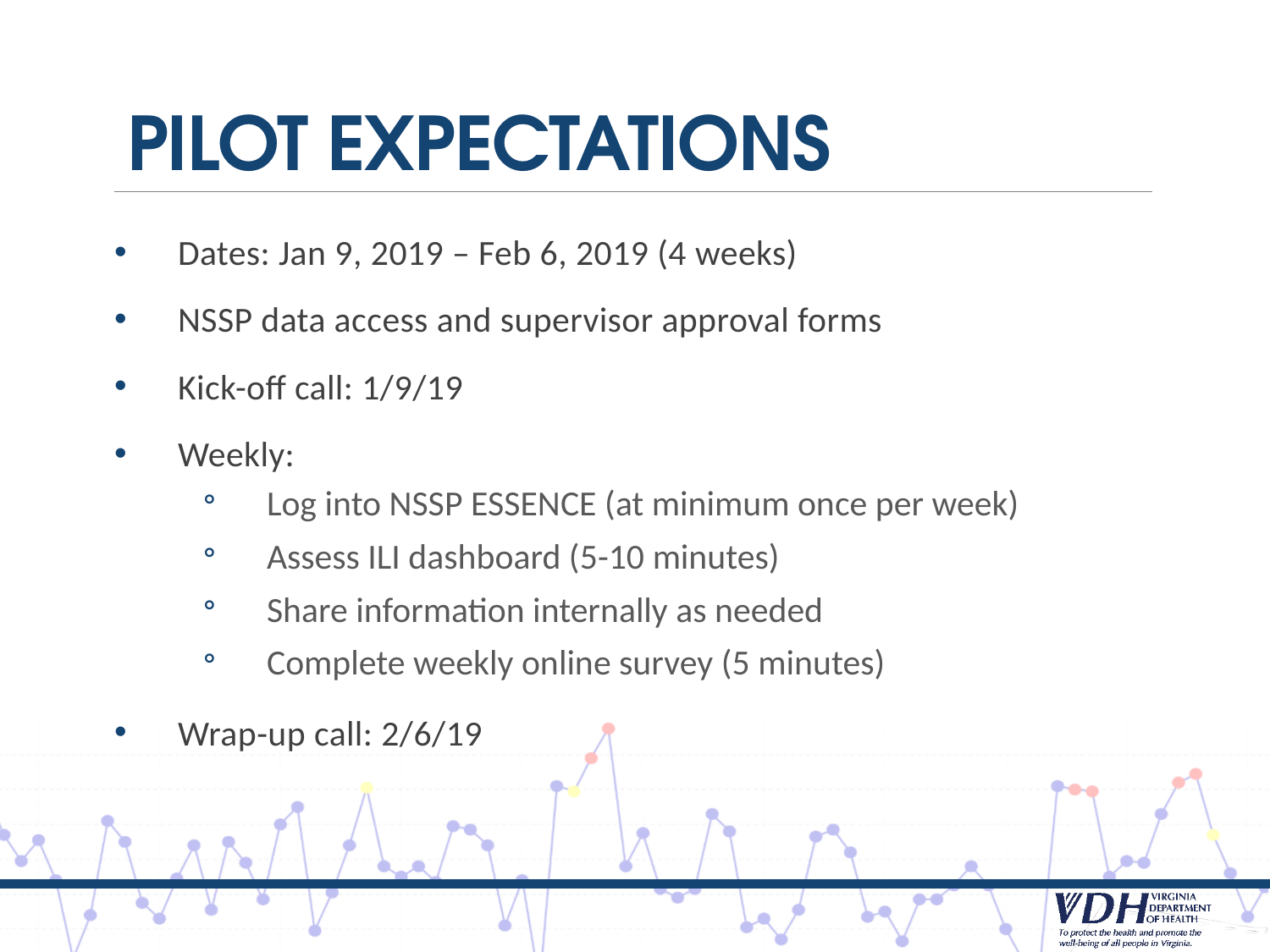

# Pilot Expectations
Dates: Jan 9, 2019 – Feb 6, 2019 (4 weeks)
NSSP data access and supervisor approval forms
Kick-off call: 1/9/19
Weekly:
Log into NSSP ESSENCE (at minimum once per week)
Assess ILI dashboard (5-10 minutes)
Share information internally as needed
Complete weekly online survey (5 minutes)
Wrap-up call: 2/6/19